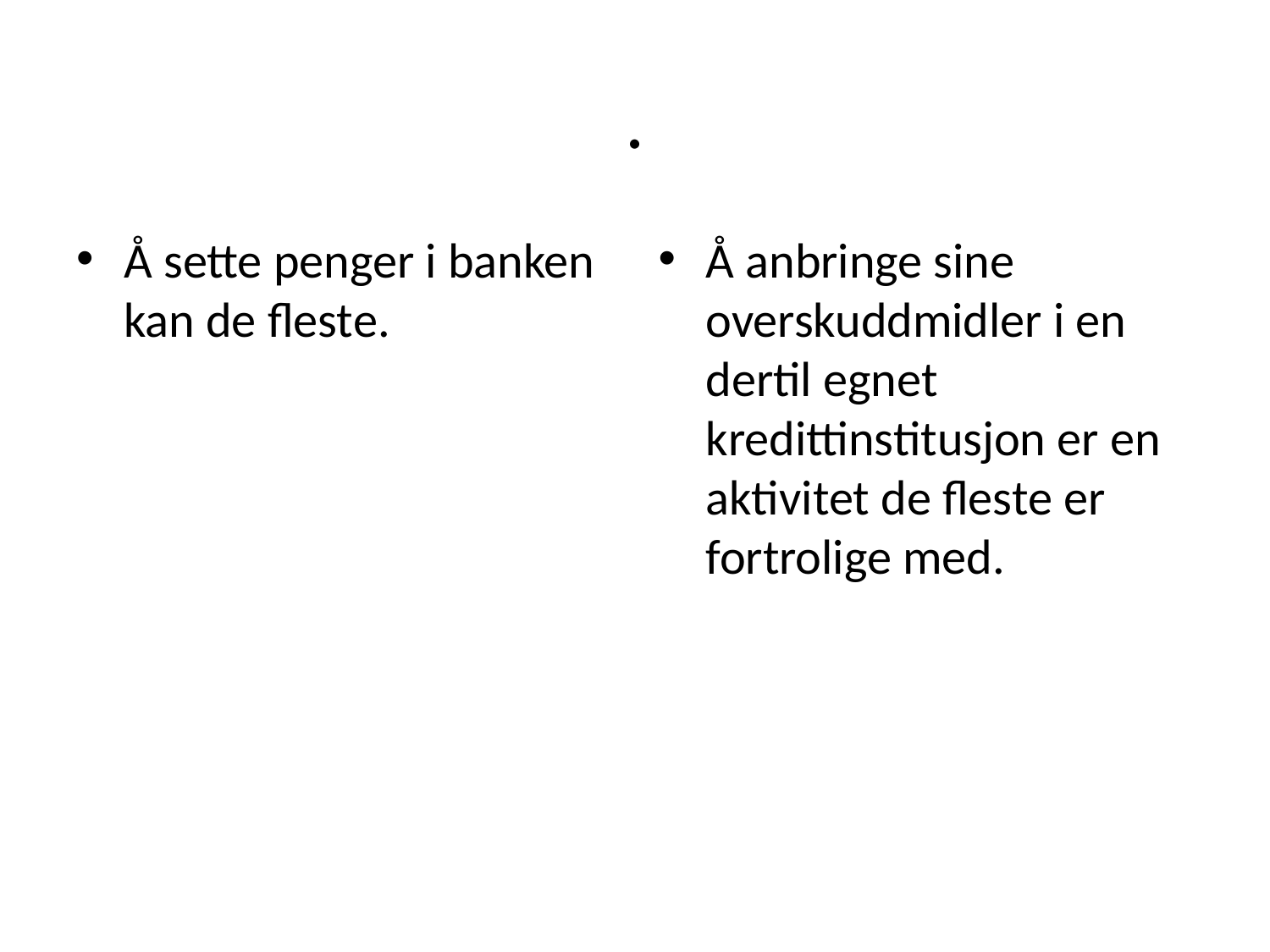

# .
Å sette penger i banken kan de fleste.
Å anbringe sine overskuddmidler i en dertil egnet kredittinstitusjon er en aktivitet de fleste er fortrolige med.